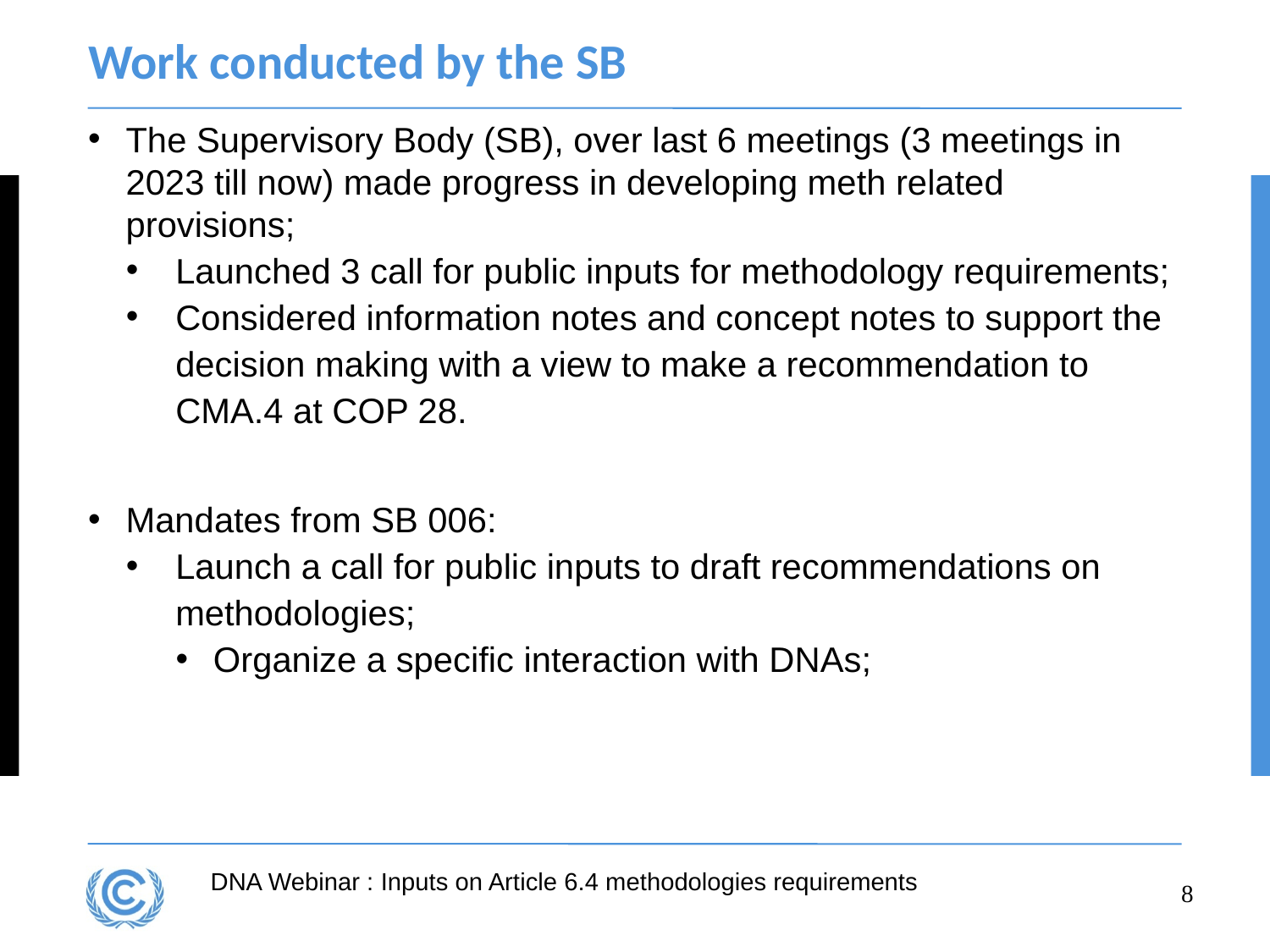

# Work conducted by the SB
The Supervisory Body (SB), over last 6 meetings (3 meetings in 2023 till now) made progress in developing meth related provisions;
Launched 3 call for public inputs for methodology requirements;
Considered information notes and concept notes to support the decision making with a view to make a recommendation to CMA.4 at COP 28.

Mandates from SB 006:
Launch a call for public inputs to draft recommendations on methodologies;
Organize a specific interaction with DNAs;

8